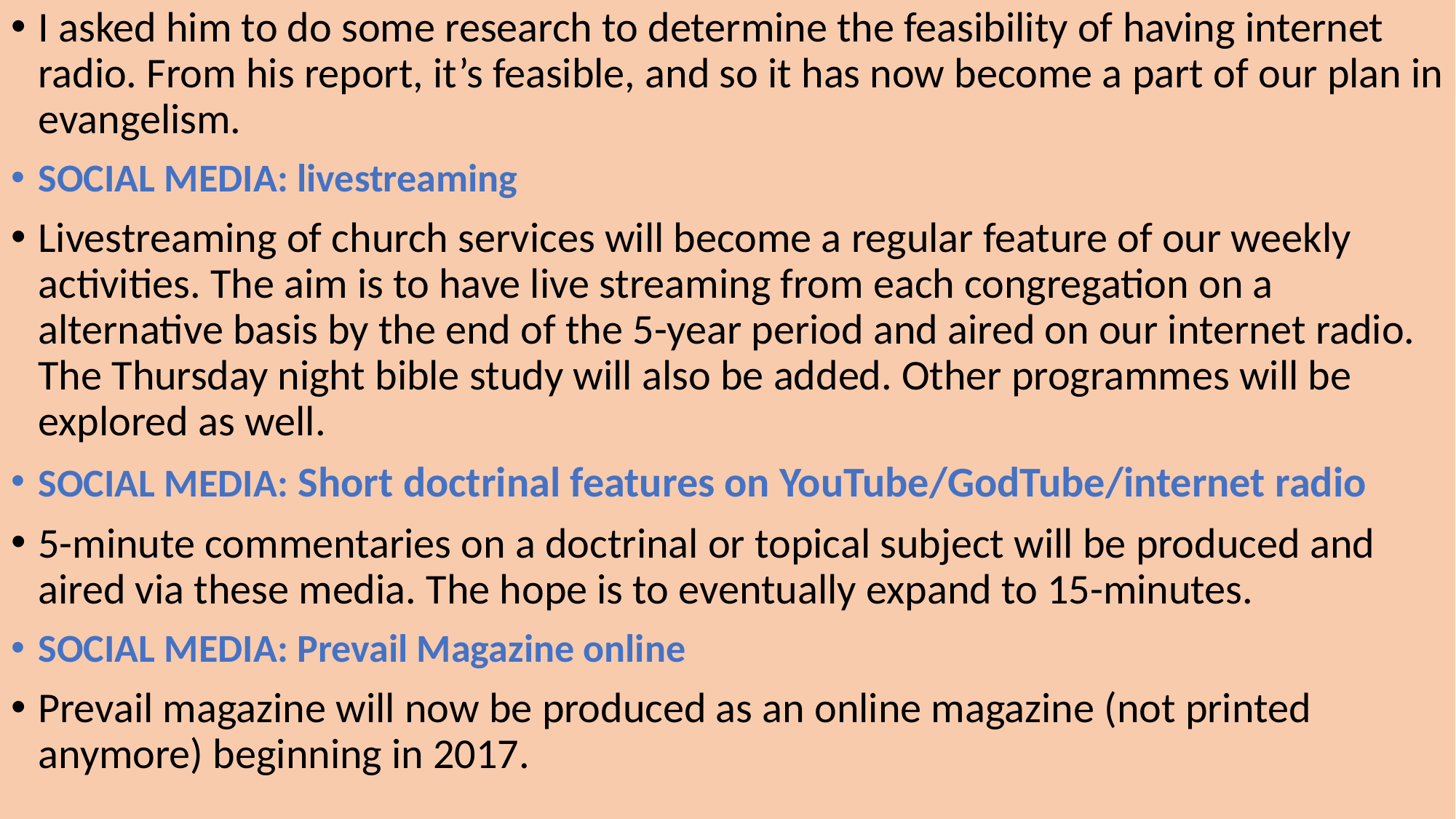

I asked him to do some research to determine the feasibility of having internet radio. From his report, it’s feasible, and so it has now become a part of our plan in evangelism.
SOCIAL MEDIA: livestreaming
Livestreaming of church services will become a regular feature of our weekly activities. The aim is to have live streaming from each congregation on a alternative basis by the end of the 5-year period and aired on our internet radio. The Thursday night bible study will also be added. Other programmes will be explored as well.
SOCIAL MEDIA: Short doctrinal features on YouTube/GodTube/internet radio
5-minute commentaries on a doctrinal or topical subject will be produced and aired via these media. The hope is to eventually expand to 15-minutes.
SOCIAL MEDIA: Prevail Magazine online
Prevail magazine will now be produced as an online magazine (not printed anymore) beginning in 2017.

# J